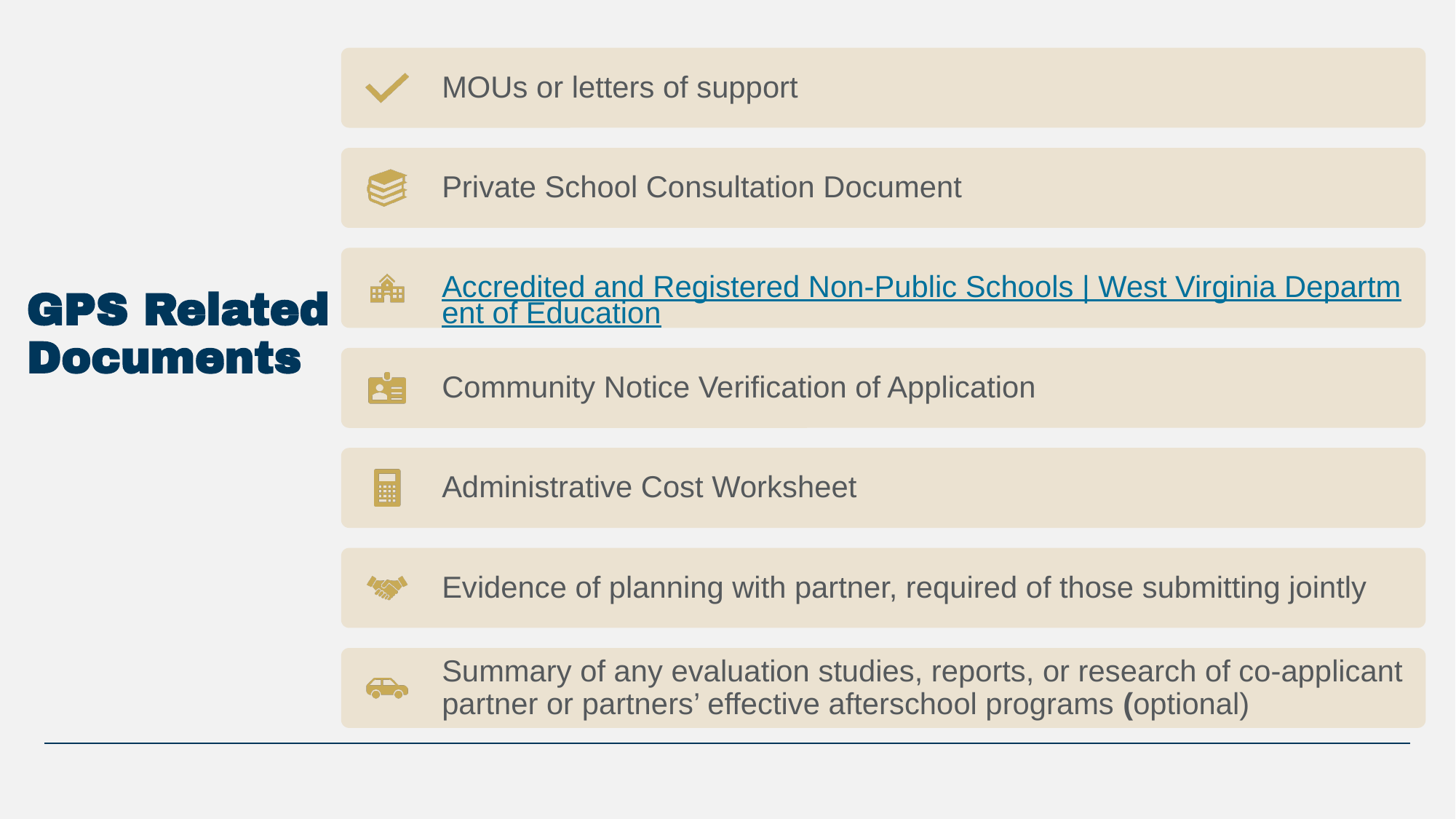

MOUs or letters of support
Private School Consultation Document
Accredited and Registered Non-Public Schools | West Virginia Department of Education
Community Notice Verification of Application
Administrative Cost Worksheet
Evidence of planning with partner, required of those submitting jointly
Summary of any evaluation studies, reports, or research of co-applicant partner or partners’ effective afterschool programs (optional)
# GPS Related Documents